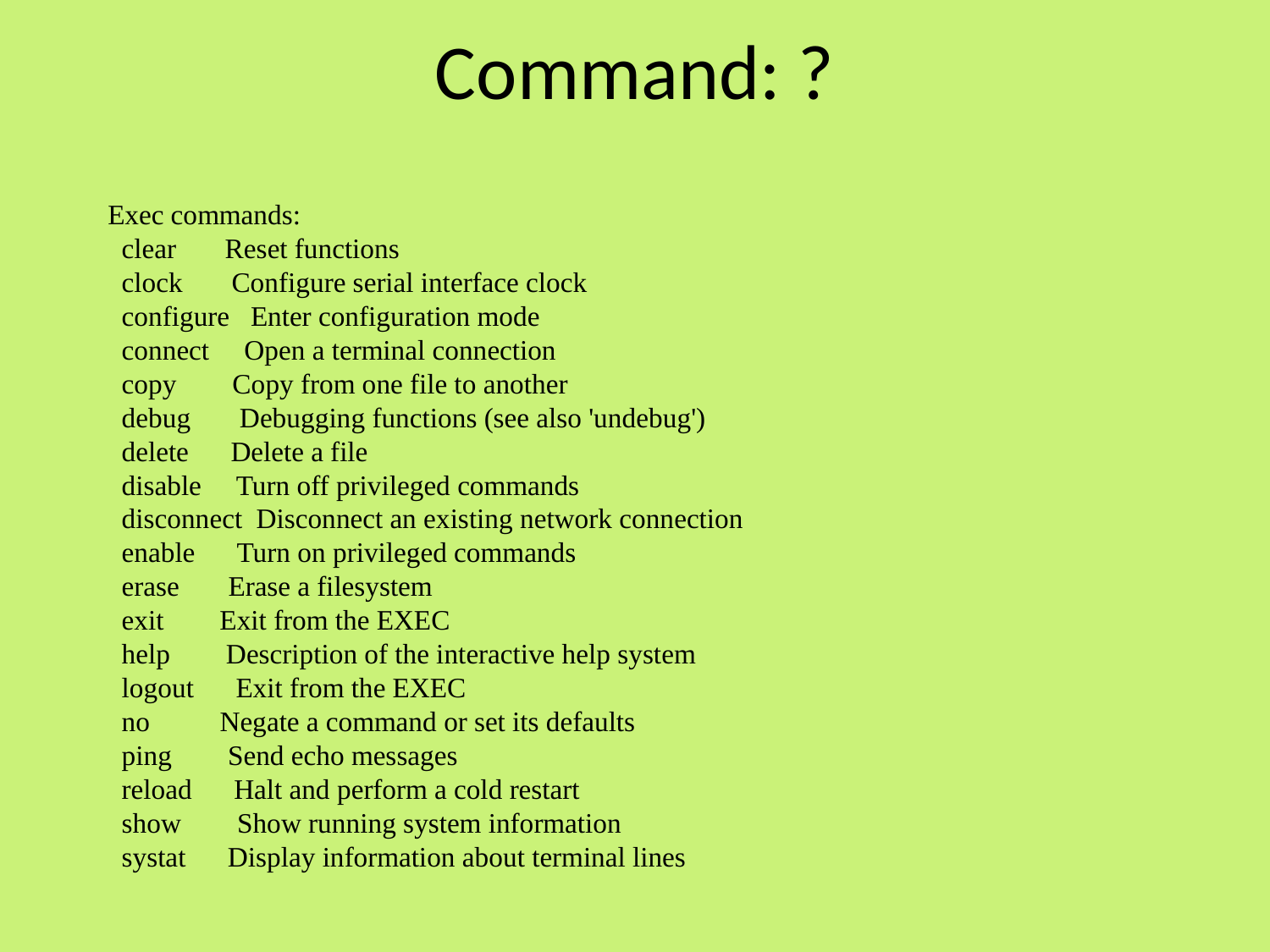

# Command: ?
Exec commands:
  clear       Reset functions
  clock       Configure serial interface clock
  configure   Enter configuration mode
  connect     Open a terminal connection
  copy        Copy from one file to another
  debug       Debugging functions (see also 'undebug')
  delete      Delete a file
  disable     Turn off privileged commands
  disconnect  Disconnect an existing network connection
  enable      Turn on privileged commands
  erase       Erase a filesystem
  exit        Exit from the EXEC
  help        Description of the interactive help system
  logout      Exit from the EXEC
  no          Negate a command or set its defaults
  ping        Send echo messages
  reload      Halt and perform a cold restart
  show        Show running system information
  systat      Display information about terminal lines